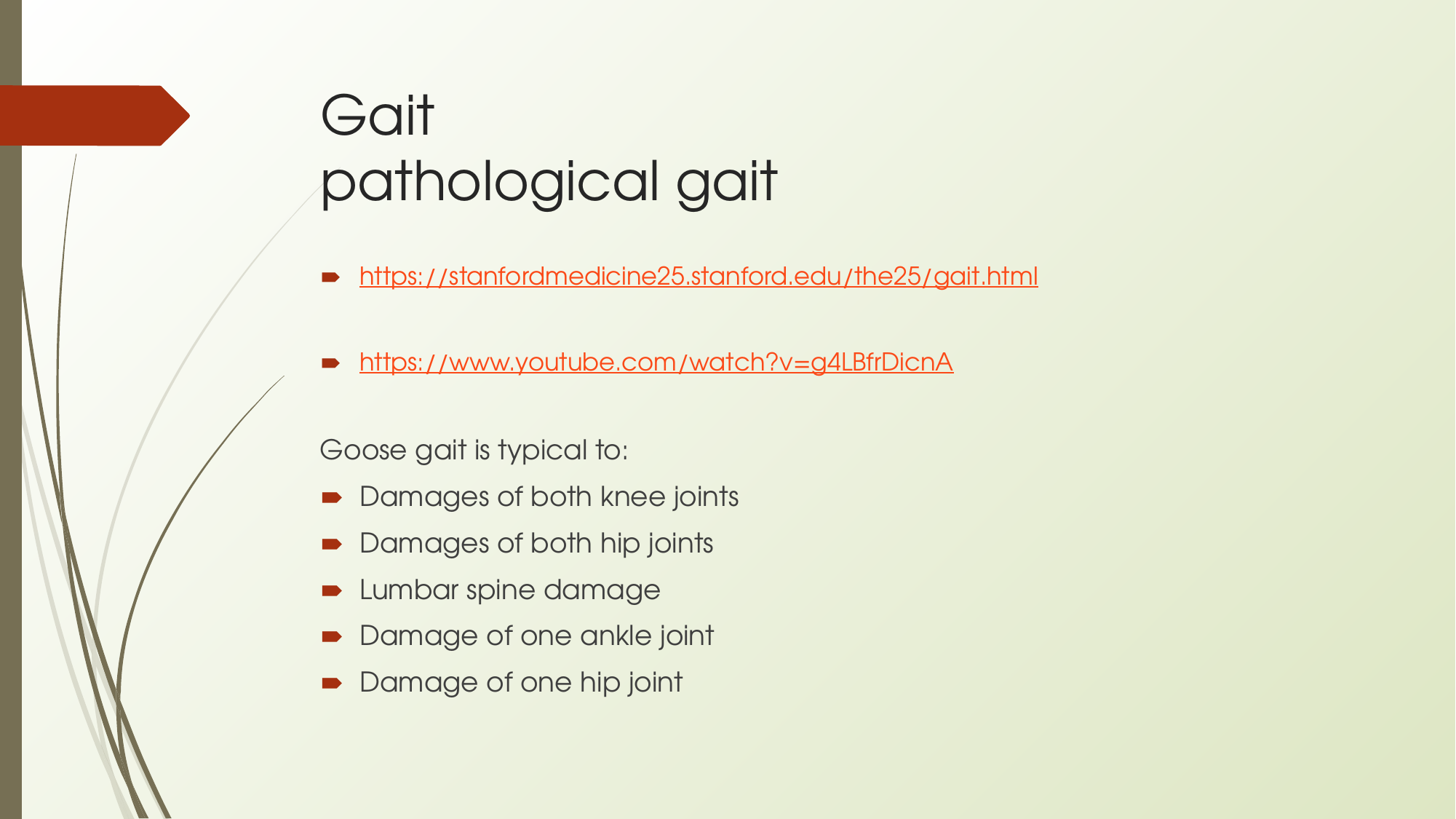

# Gait pathological gait
https://stanfordmedicine25.stanford.edu/the25/gait.html

https://www.youtube.com/watch?v=g4LBfrDicnA

Goose gait is typical to:
Damages of both knee joints
Damages of both hip joints
Lumbar spine damage
Damage of one ankle joint
Damage of one hip joint